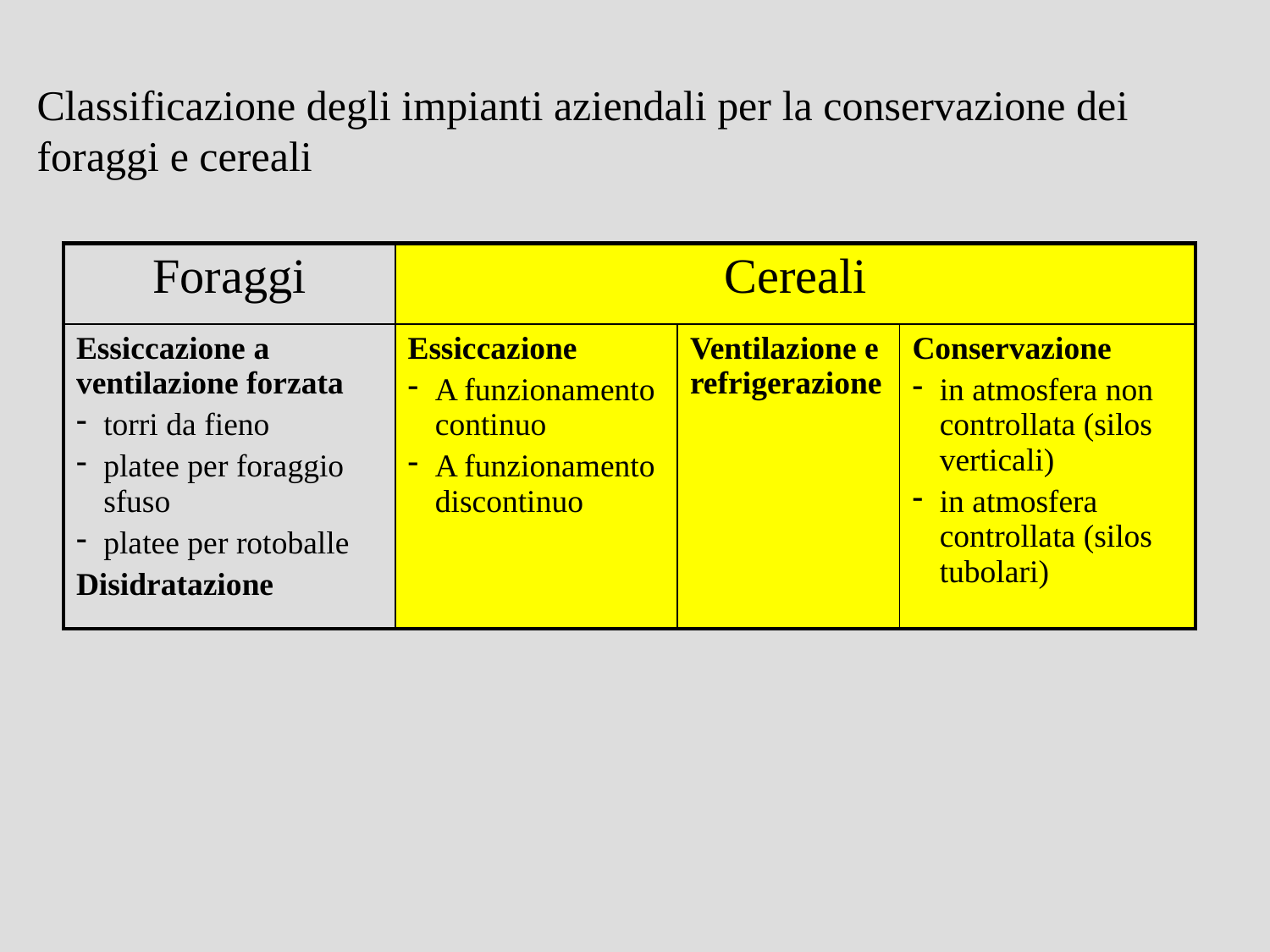

Classificazione degli impianti aziendali per la conservazione dei foraggi e cereali
| Foraggi | Cereali |  |  |
| --- | --- | --- | --- |
| Essiccazione a ventilazione forzata torri da fieno platee per foraggio sfuso platee per rotoballe Disidratazione | Essiccazione A funzionamento continuo A funzionamento discontinuo | Ventilazione e refrigerazione | Conservazione in atmosfera non controllata (silos verticali) in atmosfera controllata (silos tubolari) |